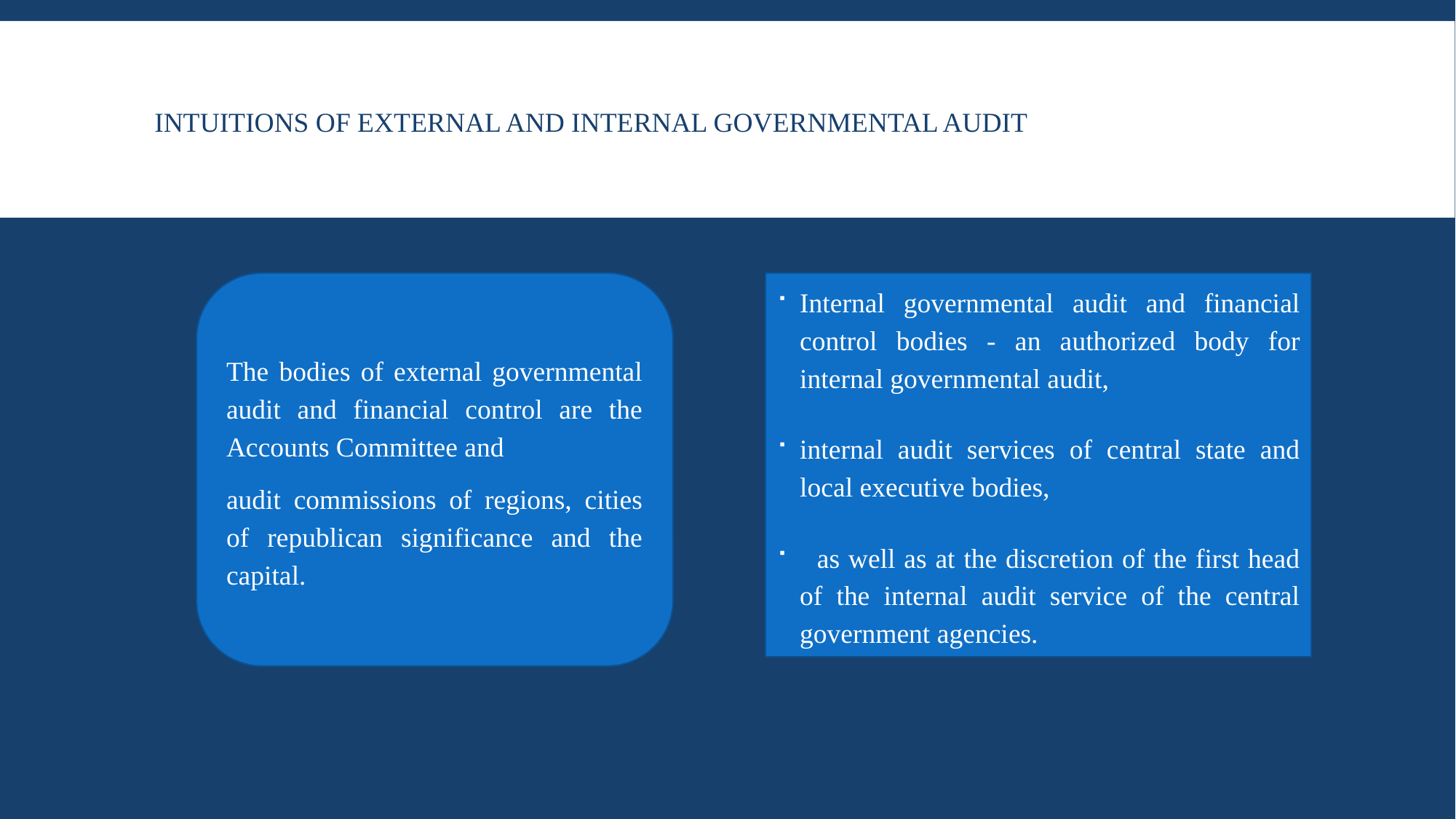

# Intuitions of external and internal governmental audit
The bodies of external governmental audit and financial control are the Accounts Committee and
audit commissions of regions, cities of republican significance and the capital.
Internal governmental audit and financial control bodies - an authorized body for internal governmental audit,
internal audit services of central state and local executive bodies,
  as well as at the discretion of the first head of the internal audit service of the central government agencies.